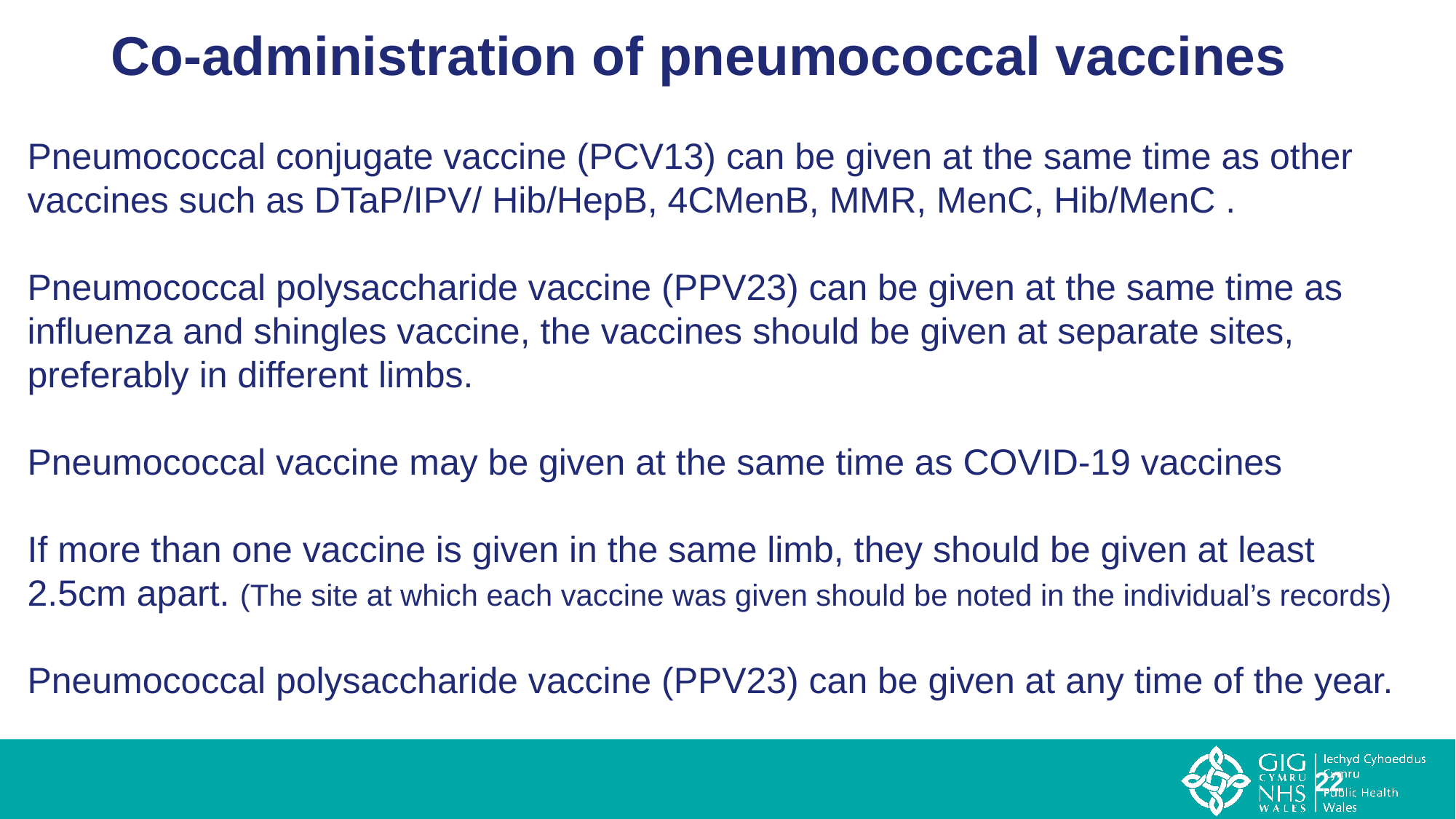

# Co-administration of pneumococcal vaccines
Pneumococcal conjugate vaccine (PCV13) can be given at the same time as other vaccines such as DTaP/IPV/ Hib/HepB, 4CMenB, MMR, MenC, Hib/MenC .

Pneumococcal polysaccharide vaccine (PPV23) can be given at the same time as influenza and shingles vaccine, the vaccines should be given at separate sites, preferably in different limbs.

Pneumococcal vaccine may be given at the same time as COVID-19 vaccines

If more than one vaccine is given in the same limb, they should be given at least 2.5cm apart. (The site at which each vaccine was given should be noted in the individual’s records)

Pneumococcal polysaccharide vaccine (PPV23) can be given at any time of the year.

22